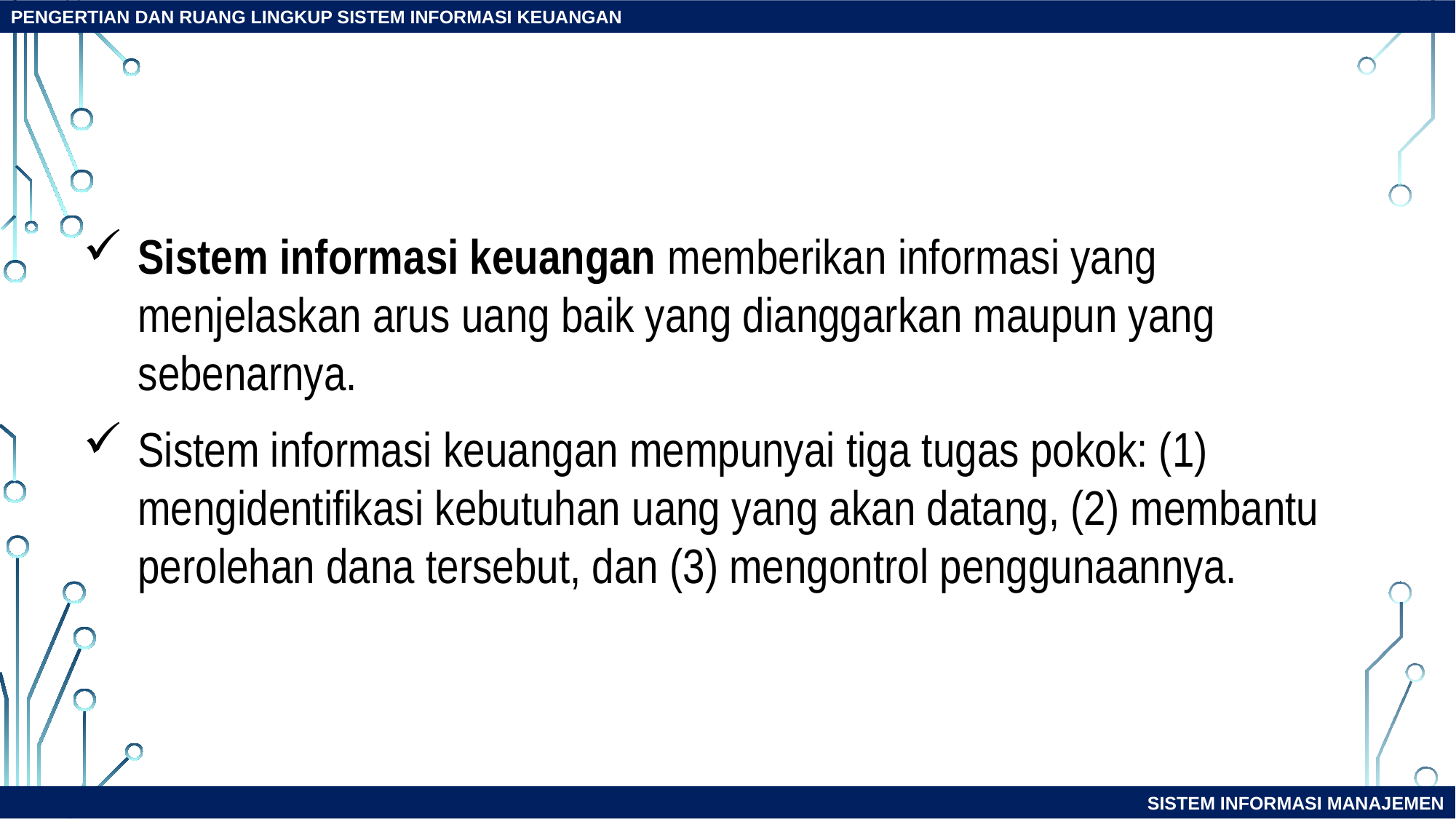

PENGERTIAN DAN RUANG LINGKUP SISTEM INFORMASI KEUANGAN
Sistem informasi keuangan memberikan informasi yang menjelaskan arus uang baik yang dianggarkan maupun yang sebenarnya.
Sistem informasi keuangan mempunyai tiga tugas pokok: (1) mengidentifikasi kebutuhan uang yang akan datang, (2) membantu perolehan dana tersebut, dan (3) mengontrol penggunaannya.
SISTEM INFORMASI MANAJEMEN